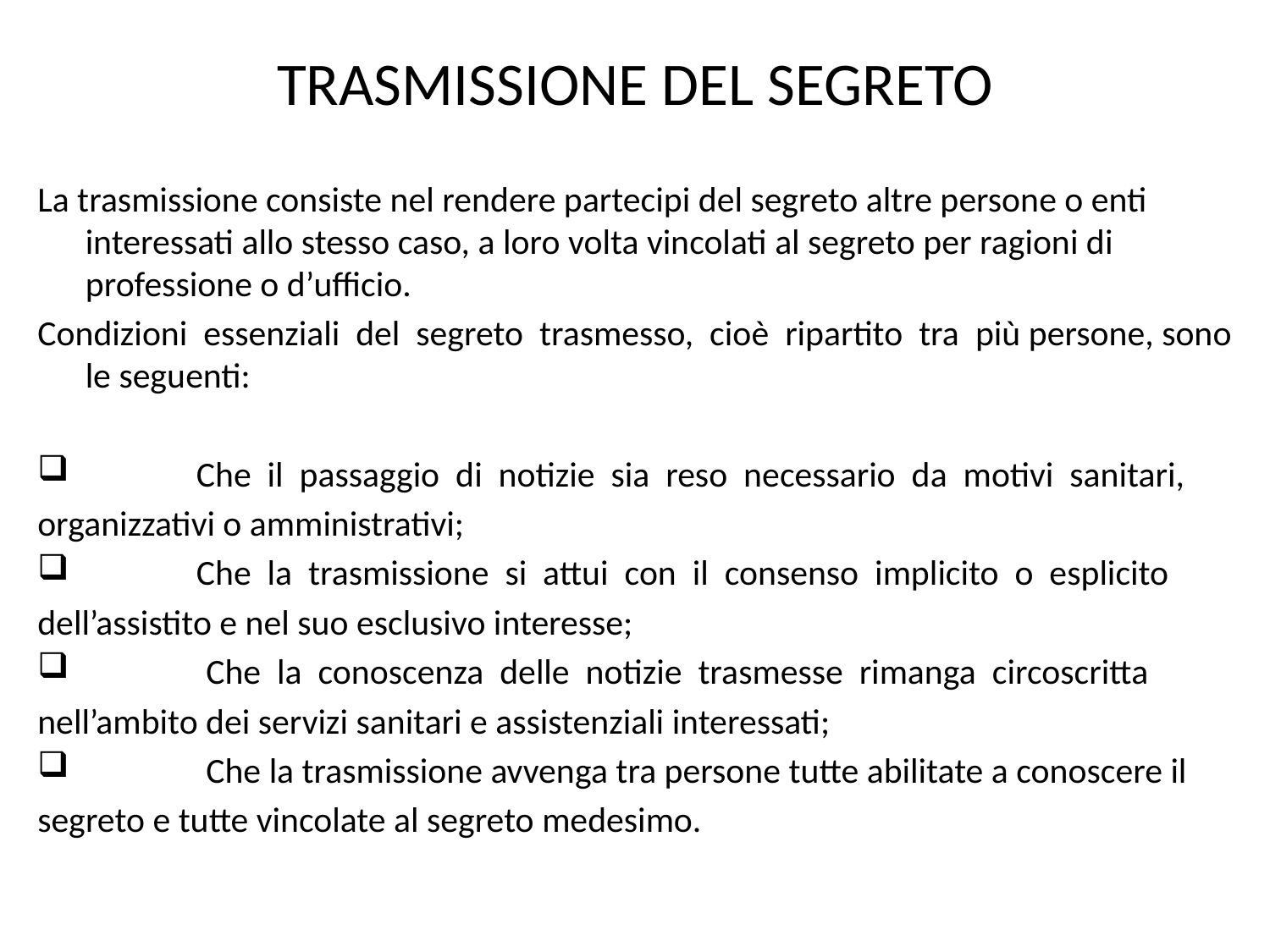

# TRASMISSIONE DEL SEGRETO

La trasmissione consiste nel rendere partecipi del segreto altre persone o enti interessati allo stesso caso, a loro volta vincolati al segreto per ragioni di professione o d’ufficio.
Condizioni  essenziali  del  segreto  trasmesso,  cioè  ripartito  tra  più persone, sono le seguenti:

Che  il  passaggio  di  notizie  sia  reso  necessario  da  motivi  sanitari,
organizzativi o amministrativi;
Che  la  trasmissione  si  attui  con  il  consenso  implicito  o  esplicito
dell’assistito e nel suo esclusivo interesse;
               Che  la  conoscenza  delle  notizie  trasmesse  rimanga  circoscritta
nell’ambito dei servizi sanitari e assistenziali interessati;
               Che la trasmissione avvenga tra persone tutte abilitate a conoscere il
segreto e tutte vincolate al segreto medesimo.